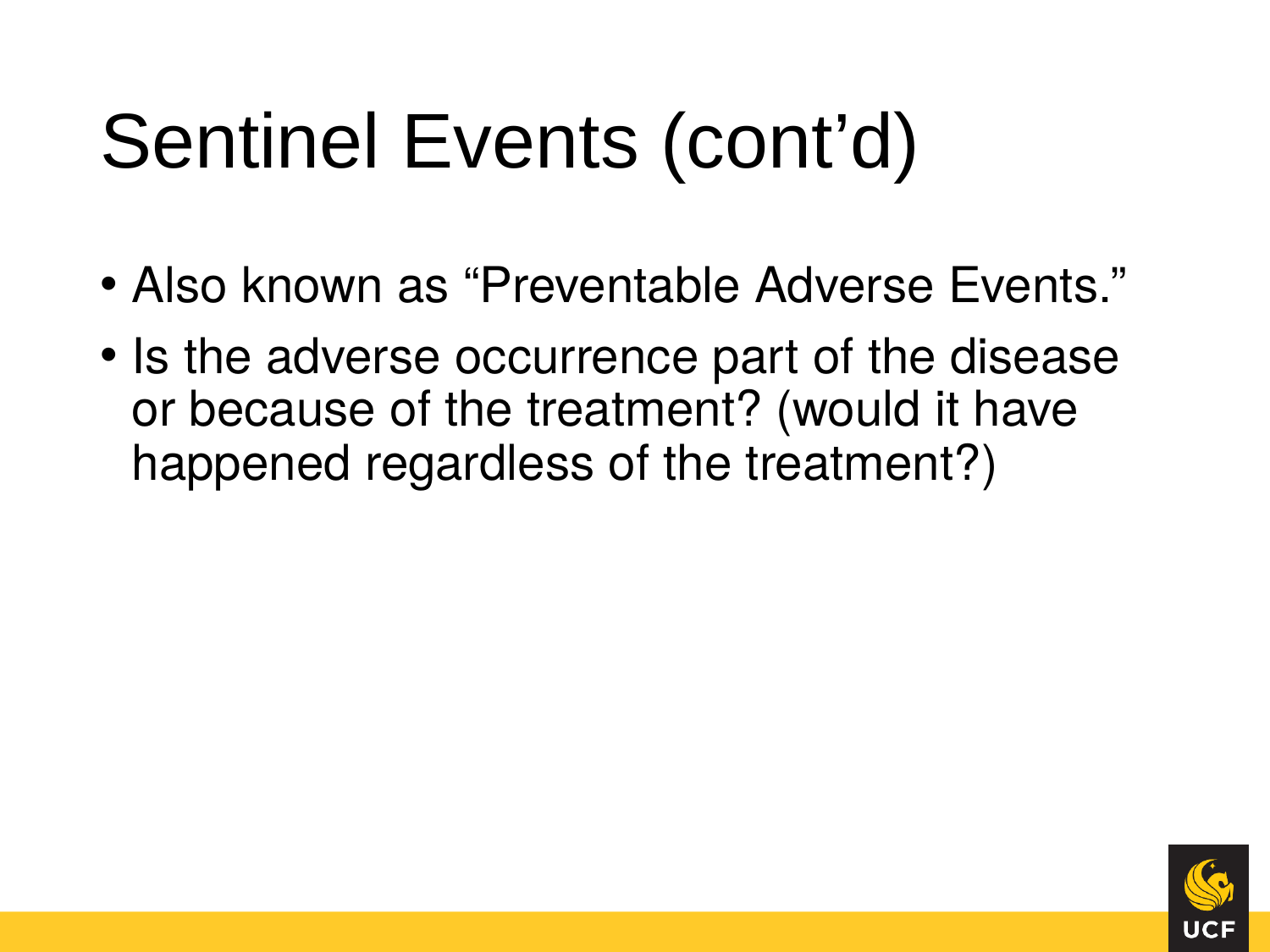

# Sentinel Events (cont’d)
Also known as “Preventable Adverse Events.”
Is the adverse occurrence part of the disease or because of the treatment? (would it have happened regardless of the treatment?)